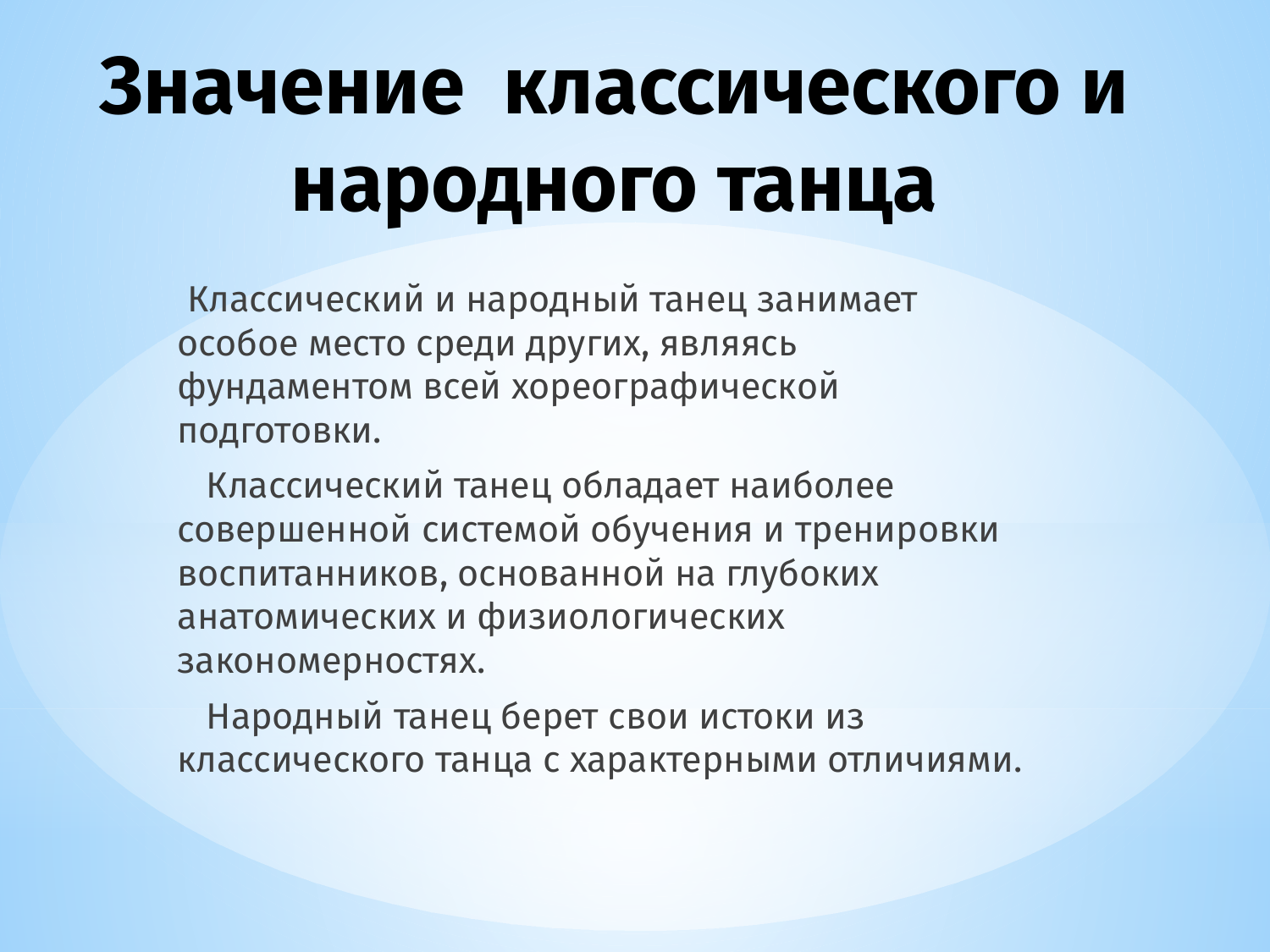

# Значение  классического и народного танца

 Классический и народный танец занимает особое место среди других, являясь фундаментом всей хореографической подготовки.
   Классический танец обладает наиболее совершенной системой обучения и тренировки воспитанников, основанной на глубоких анатомических и физиологических закономерностях.
   Народный танец берет свои истоки из классического танца с характерными отличиями.